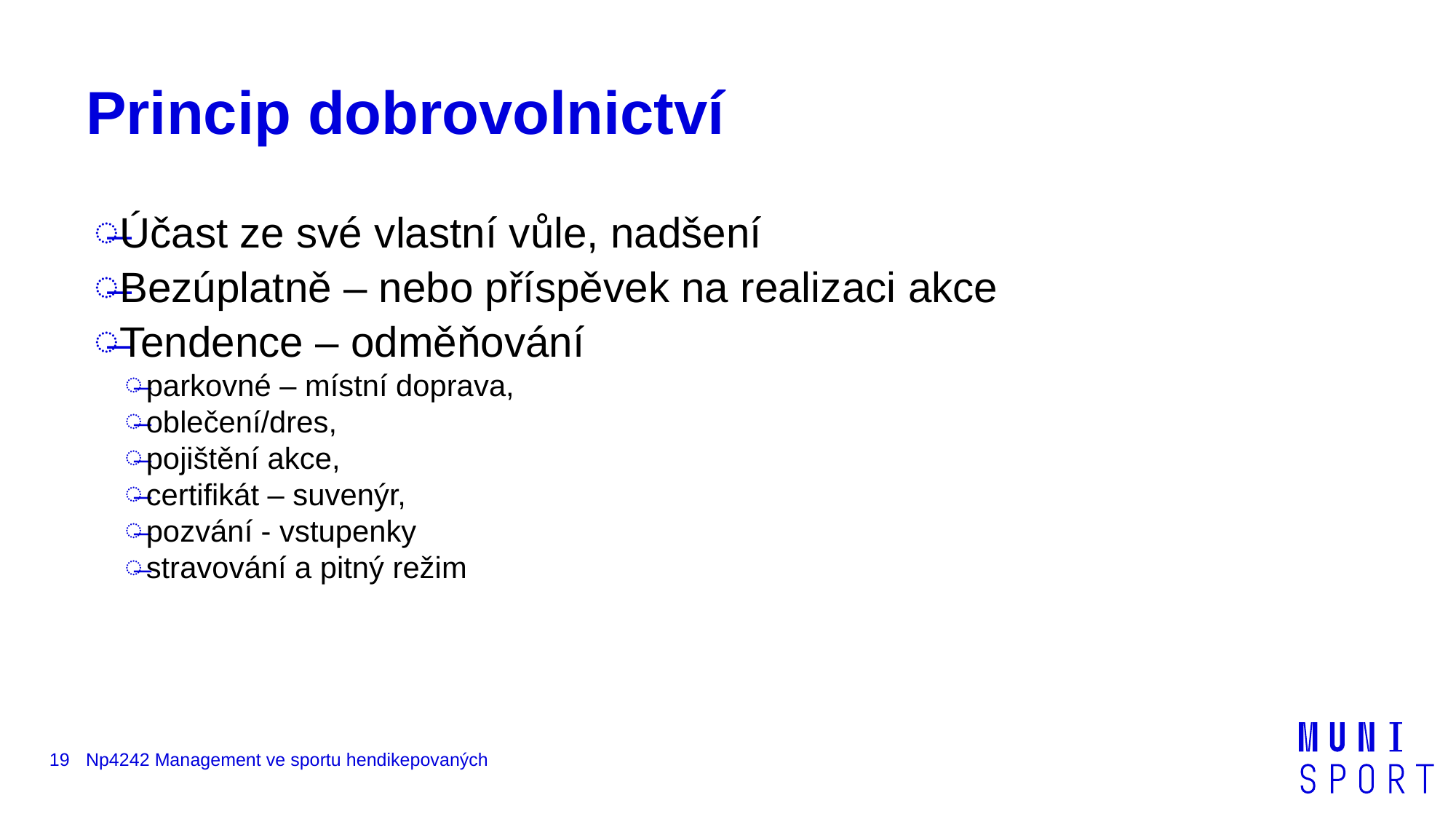

# Princip dobrovolnictví
Účast ze své vlastní vůle, nadšení
Bezúplatně – nebo příspěvek na realizaci akce
Tendence – odměňování
parkovné – místní doprava,
oblečení/dres,
pojištění akce,
certifikát – suvenýr,
pozvání - vstupenky
stravování a pitný režim

19
Np4242 Management ve sportu hendikepovaných